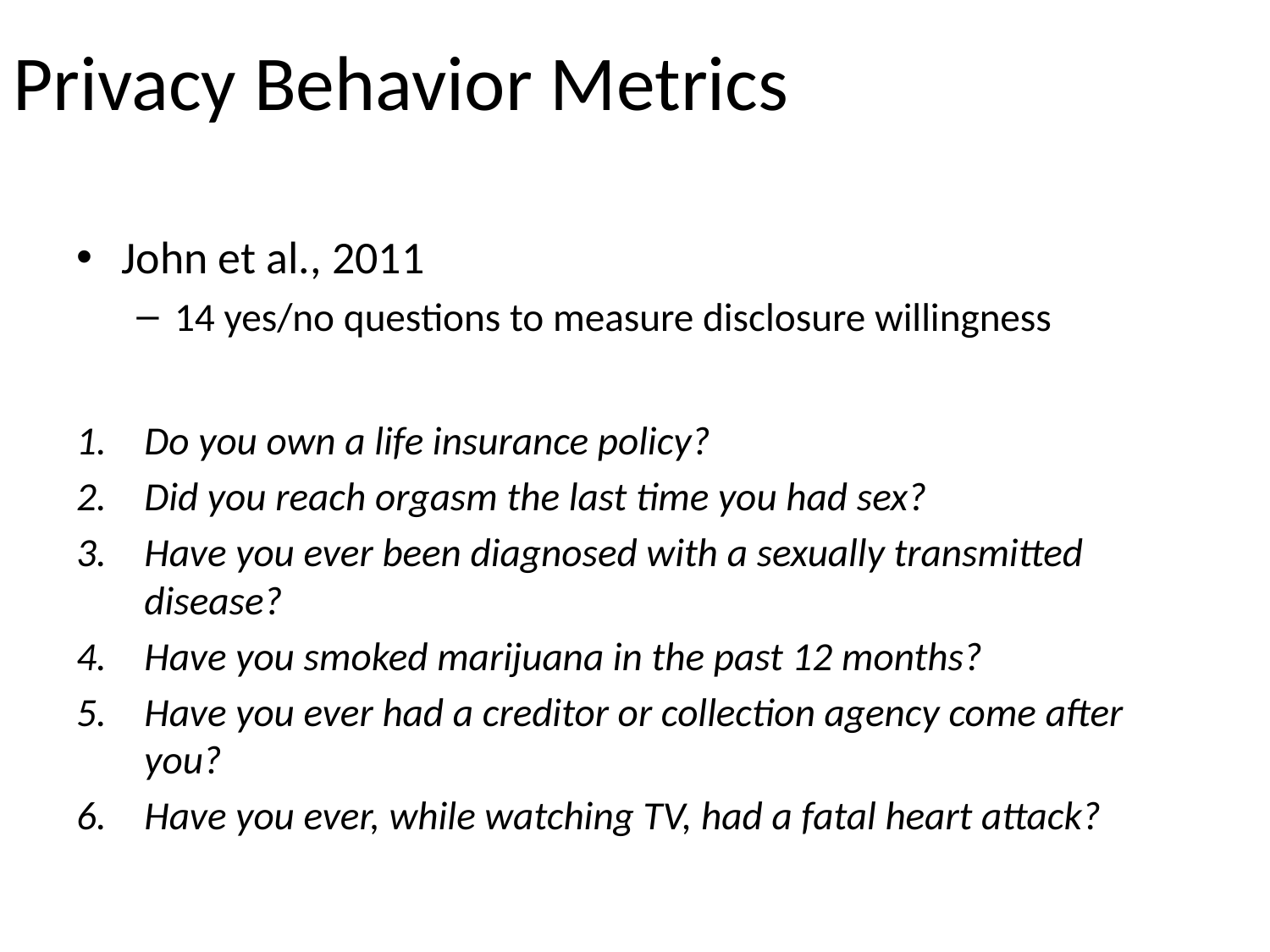

# Privacy Behavior Metrics
John et al., 2011
14 yes/no questions to measure disclosure willingness

Do you own a life insurance policy?
Did you reach orgasm the last time you had sex?
Have you ever been diagnosed with a sexually transmitted disease?
Have you smoked marijuana in the past 12 months?
Have you ever had a creditor or collection agency come after you?
Have you ever, while watching TV, had a fatal heart attack?